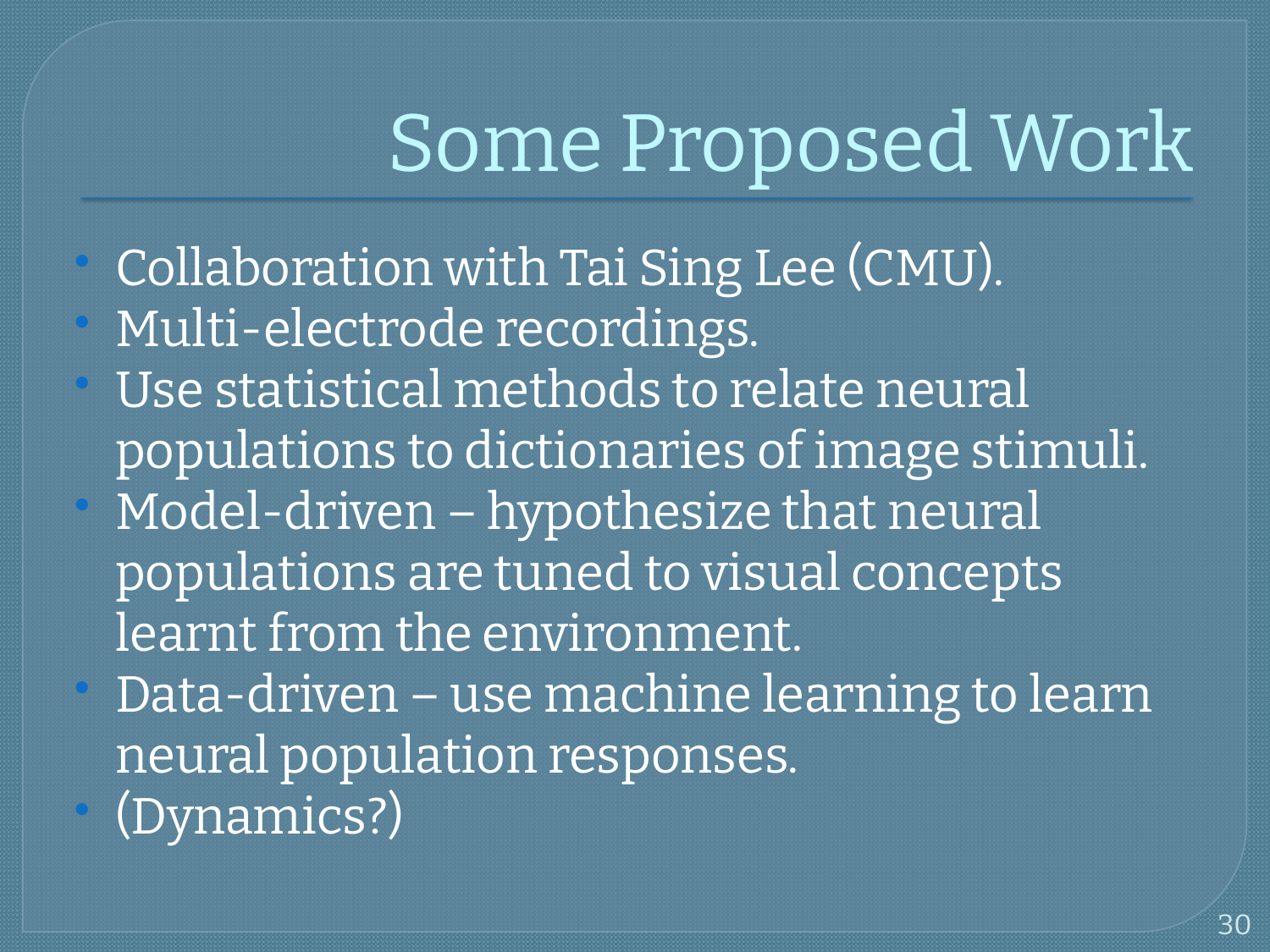

# Some Proposed Work
Collaboration with Tai Sing Lee (CMU).
Multi-electrode recordings.
Use statistical methods to relate neural populations to dictionaries of image stimuli.
Model-driven – hypothesize that neural populations are tuned to visual concepts learnt from the environment.
Data-driven – use machine learning to learn neural population responses.
(Dynamics?)

30